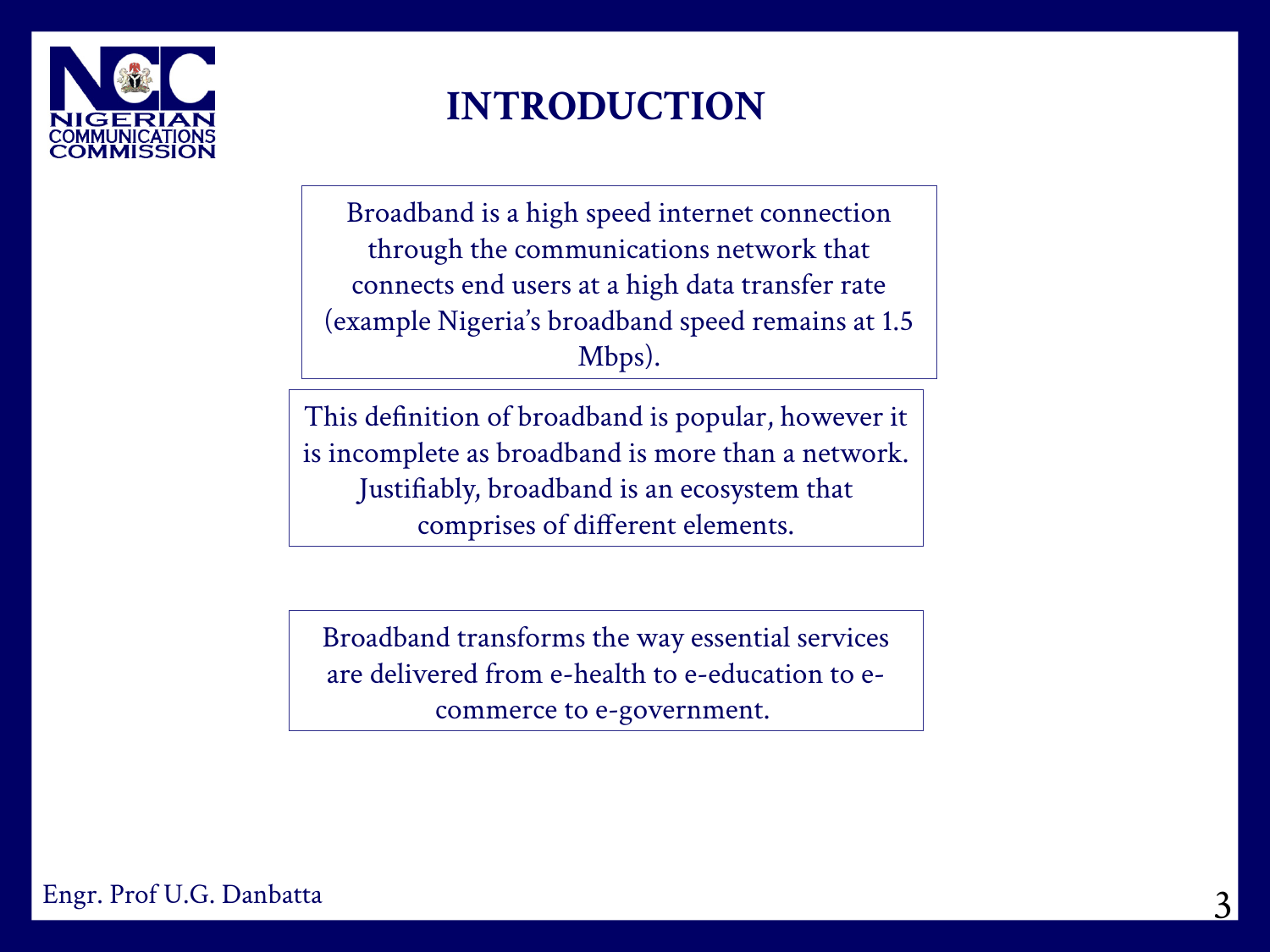

# INTRODUCTION
Broadband is a high speed internet connection through the communications network that connects end users at a high data transfer rate (example Nigeria’s broadband speed remains at 1.5 Mbps).
This definition of broadband is popular, however it is incomplete as broadband is more than a network. Justifiably, broadband is an ecosystem that comprises of different elements.
Broadband transforms the way essential services are delivered from e-health to e-education to e-commerce to e-government.
Engr. Prof U.G. Danbatta
3